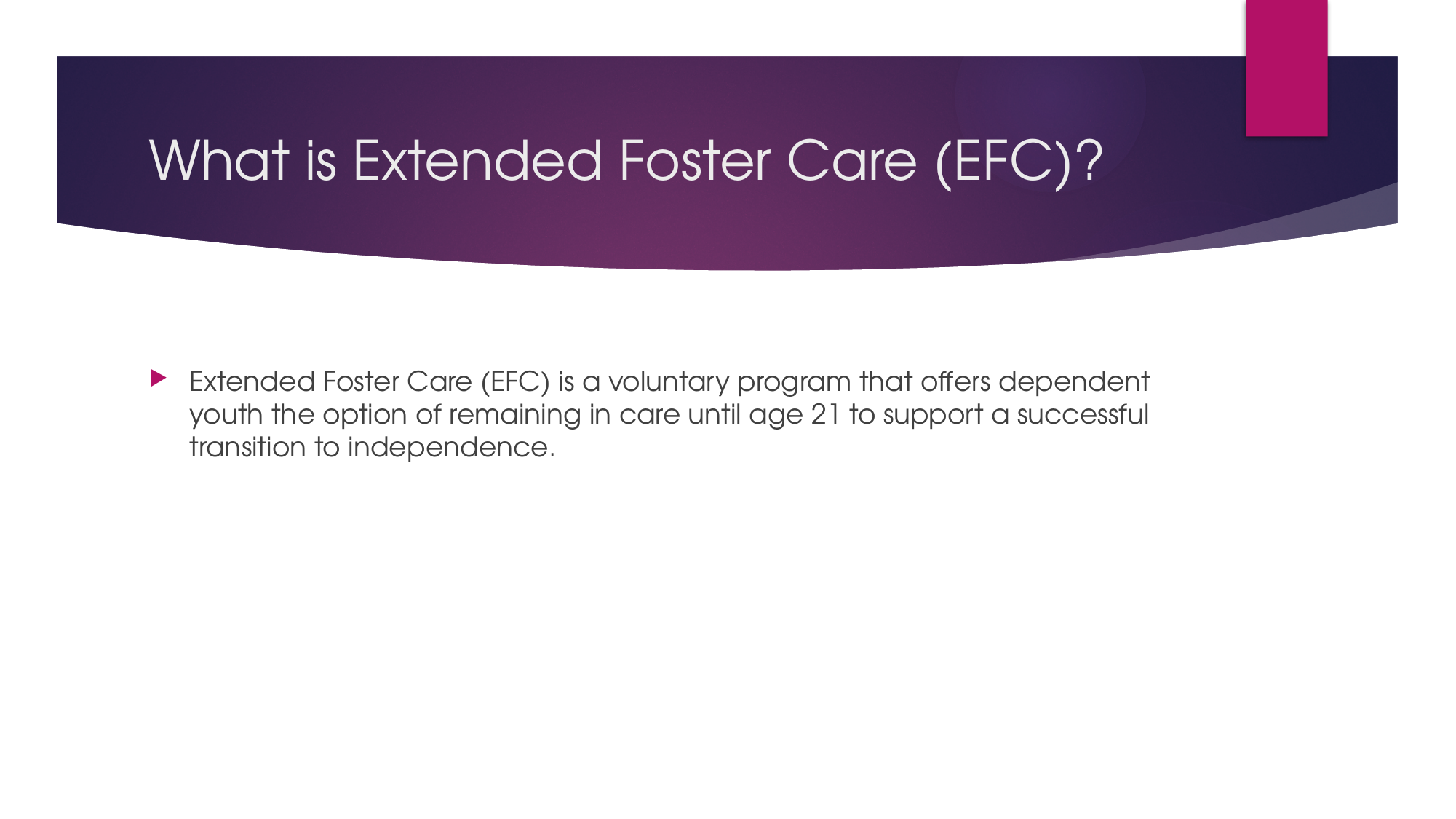

# What is Extended Foster Care (EFC)?

Extended Foster Care (EFC) is a voluntary program that offers dependent youth the option of remaining in care until age 21 to support a successful transition to independence.